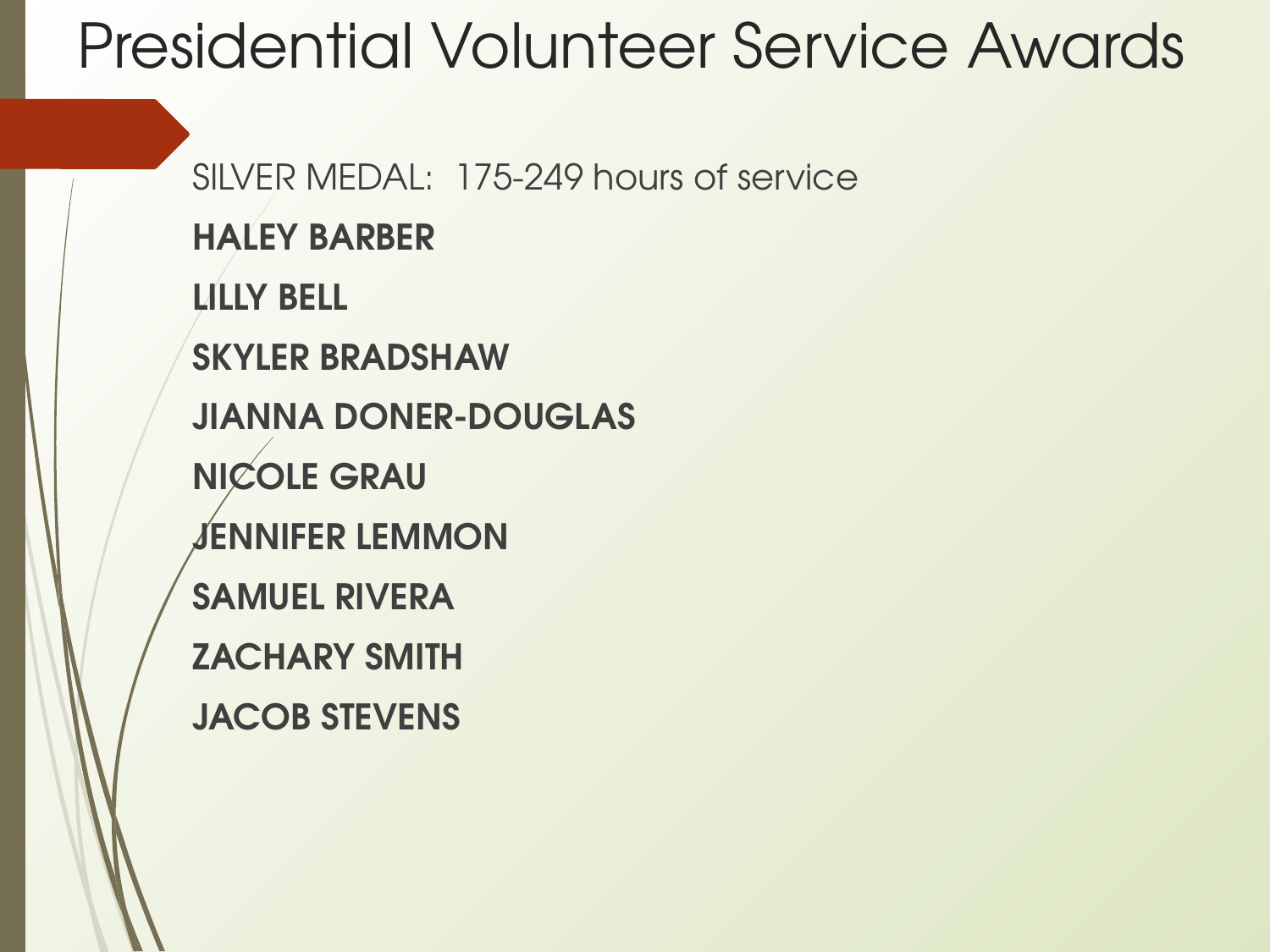

# Presidential Volunteer Service Awards
SILVER MEDAL:  175-249 hours of service
HALEY BARBER
LILLY BELL
SKYLER BRADSHAW
JIANNA DONER-DOUGLAS
NICOLE GRAU
JENNIFER LEMMON
SAMUEL RIVERA
ZACHARY SMITH
JACOB STEVENS